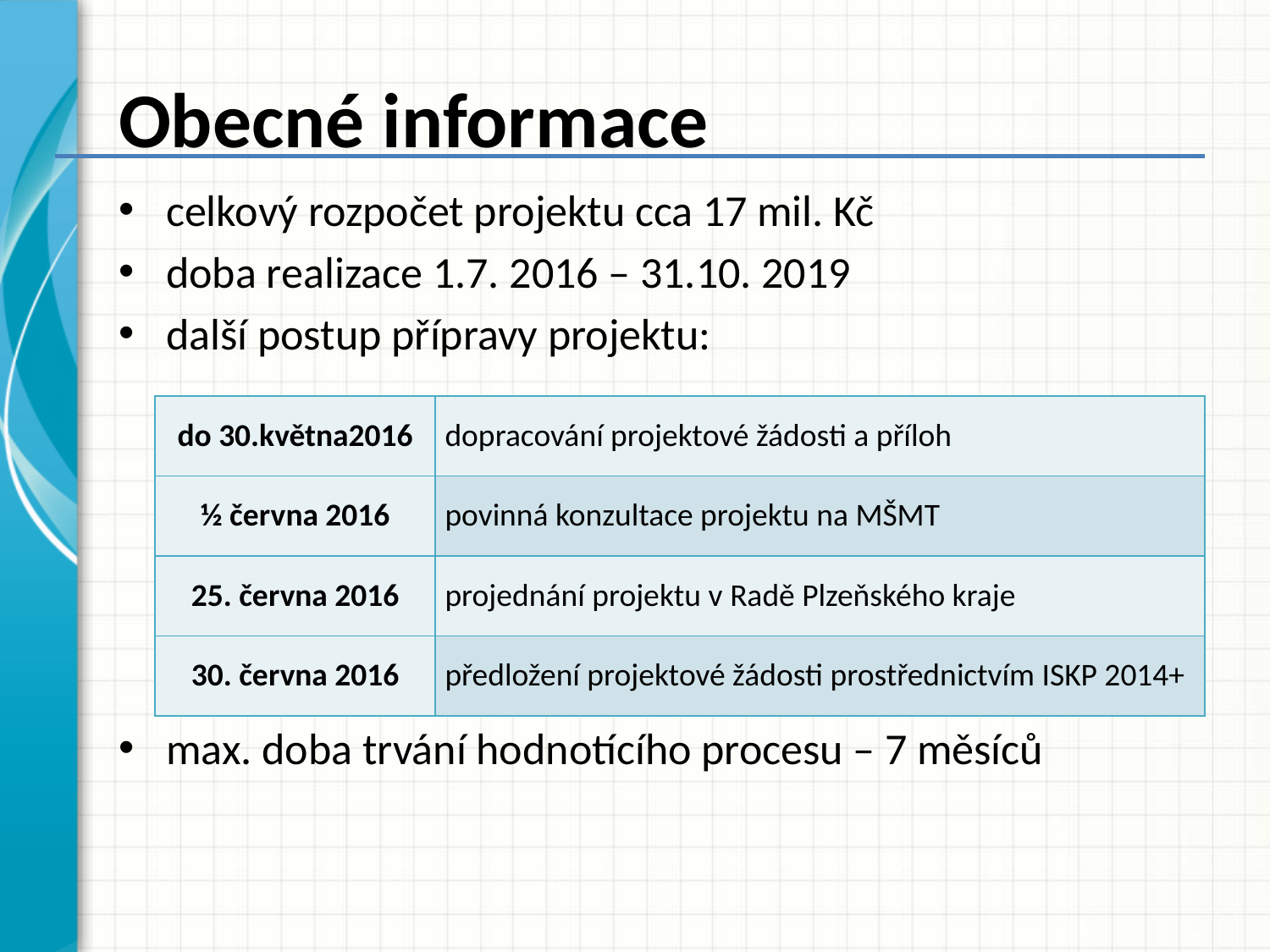

# Obecné informace
celkový rozpočet projektu cca 17 mil. Kč
doba realizace 1.7. 2016 – 31.10. 2019
další postup přípravy projektu:

max. doba trvání hodnotícího procesu – 7 měsíců
| do 30.května2016 | dopracování projektové žádosti a příloh |
| --- | --- |
| ½ června 2016 | povinná konzultace projektu na MŠMT |
| 25. června 2016 | projednání projektu v Radě Plzeňského kraje |
| 30. června 2016 | předložení projektové žádosti prostřednictvím ISKP 2014+ |